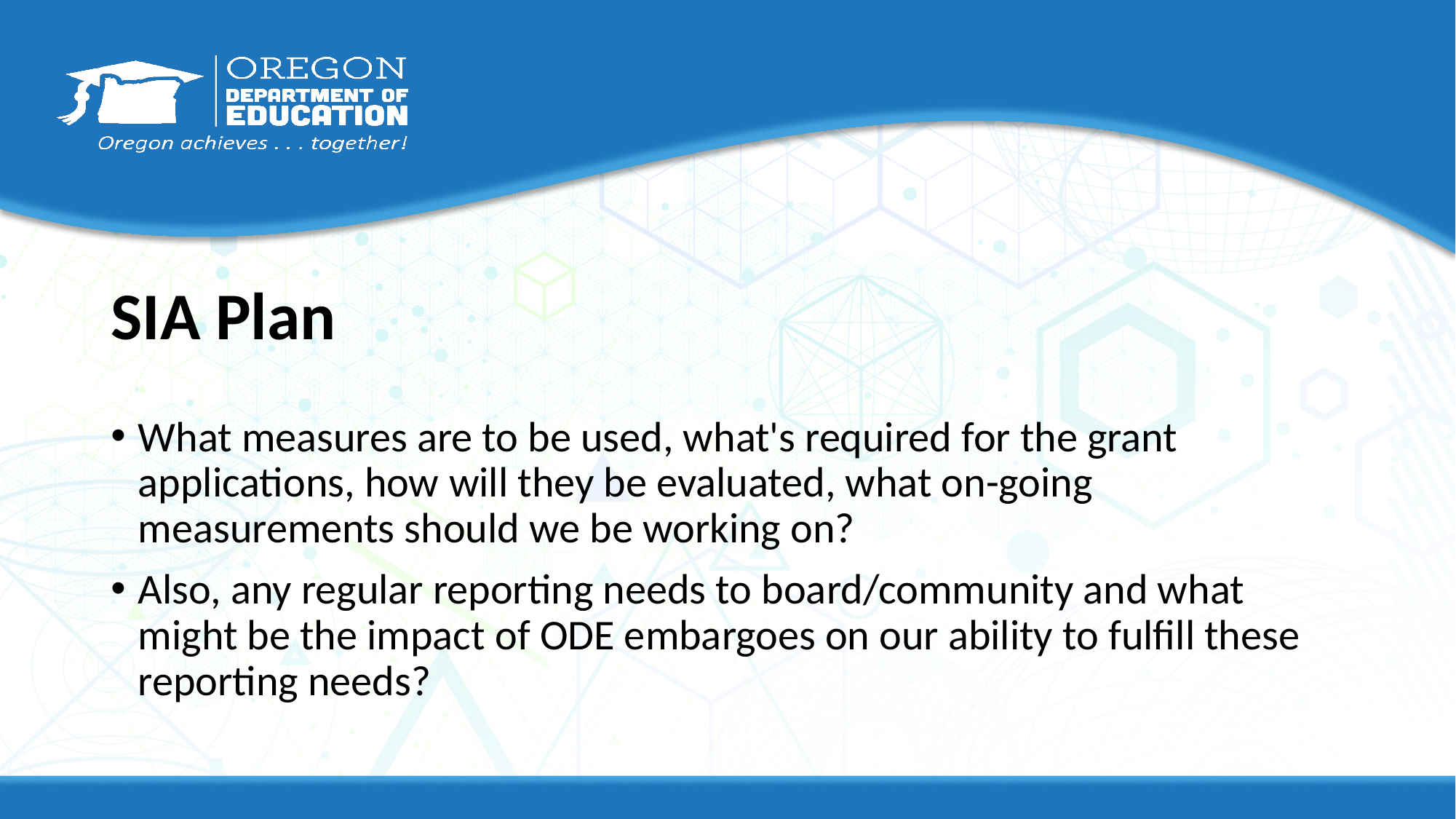

# SIA Plan
What measures are to be used, what's required for the grant applications, how will they be evaluated, what on-going measurements should we be working on?
Also, any regular reporting needs to board/community and what might be the impact of ODE embargoes on our ability to fulfill these reporting needs?